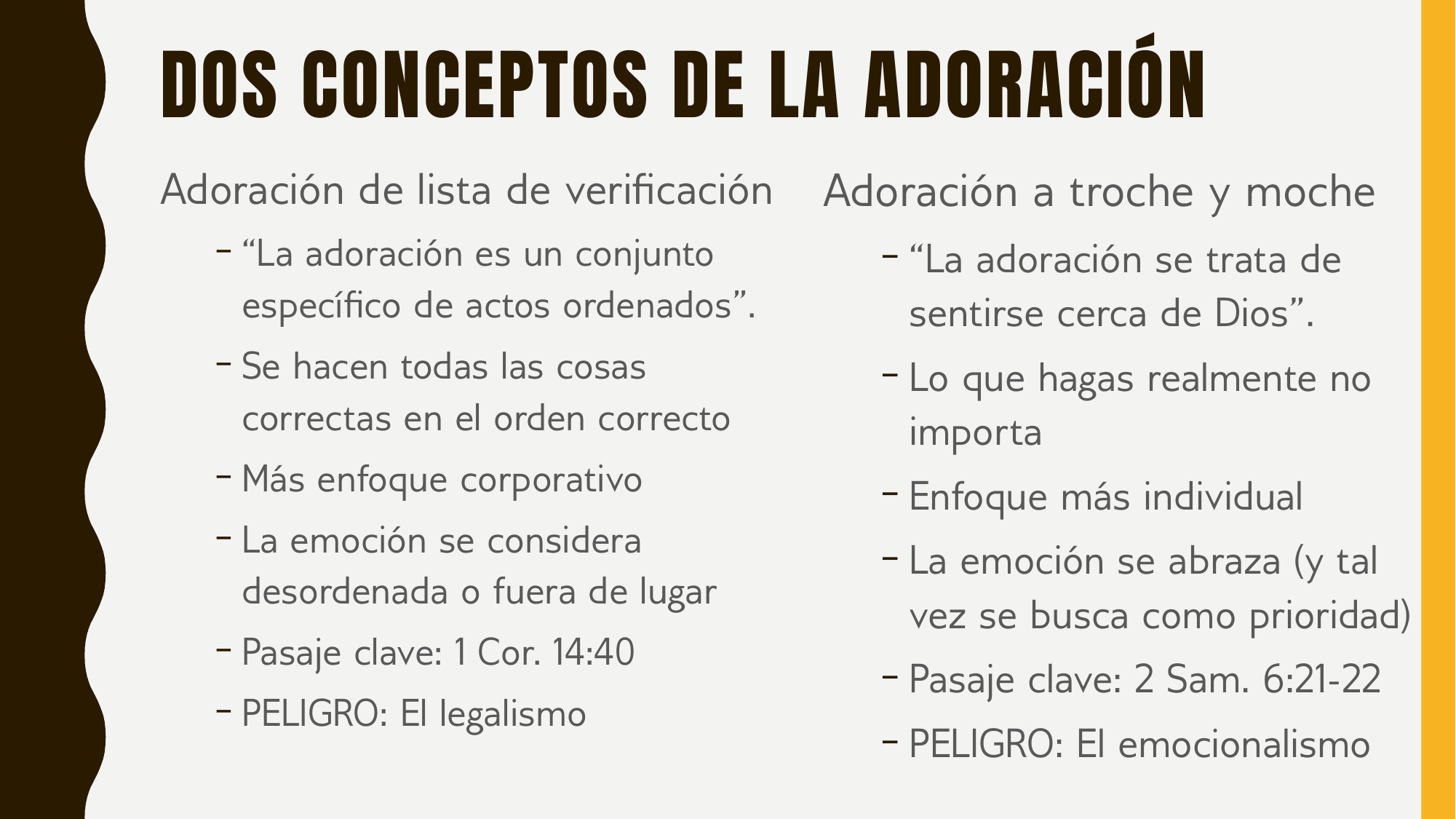

# Dos CONCEPTOS DE la adoración
Adoración de lista de verificación
“La adoración es un conjunto específico de actos ordenados”.
Se hacen todas las cosas correctas en el orden correcto
Más enfoque corporativo
La emoción se considera desordenada o fuera de lugar
Pasaje clave: 1 Cor. 14:40
PELIGRO: El legalismo
Adoración a troche y moche
“La adoración se trata de sentirse cerca de Dios”.
Lo que hagas realmente no importa
Enfoque más individual
La emoción se abraza (y tal vez se busca como prioridad)
Pasaje clave: 2 Sam. 6:21-22
PELIGRO: El emocionalismo